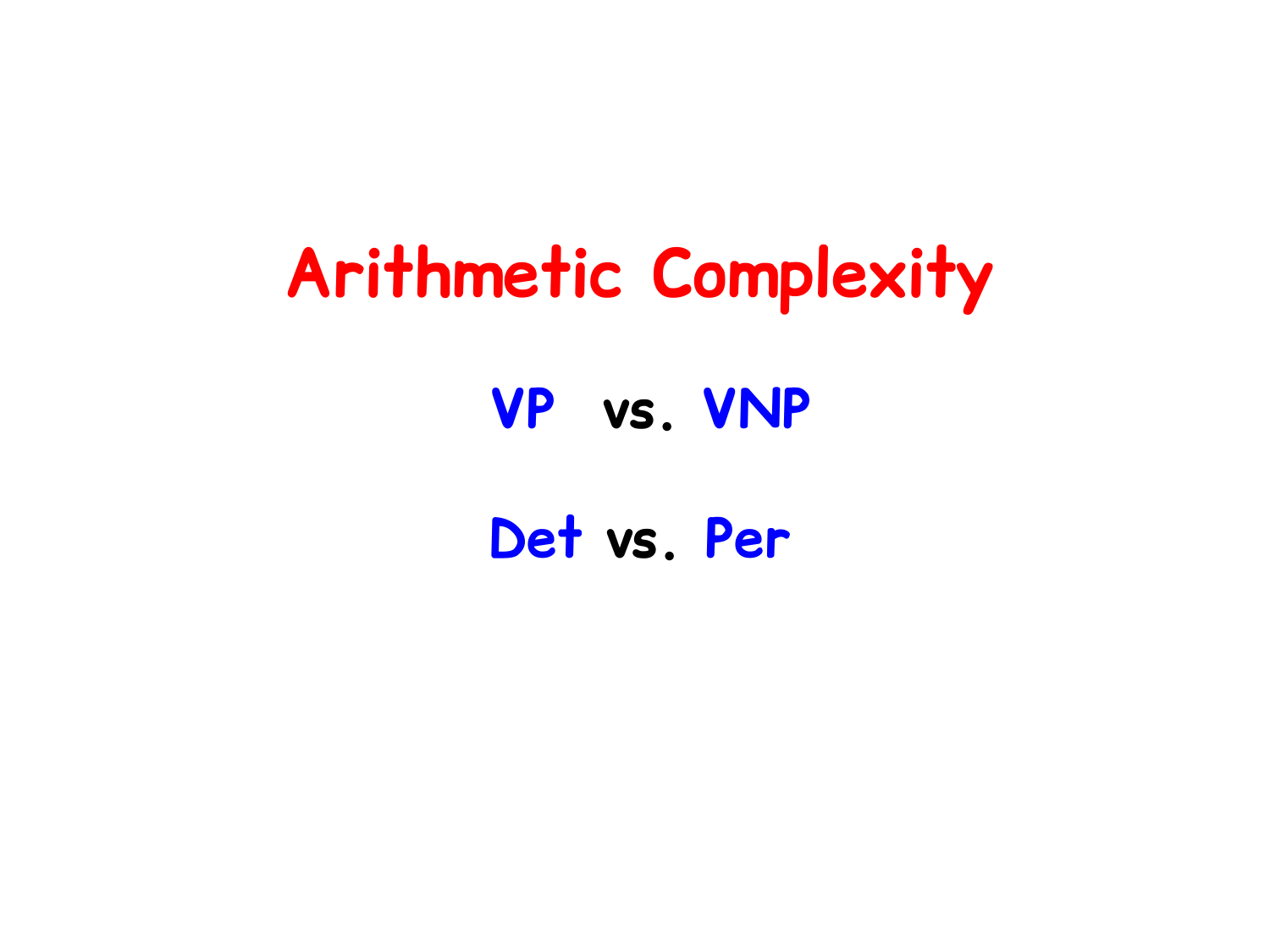

# Arithmetic Complexity VP  vs. VNP Det vs. Per